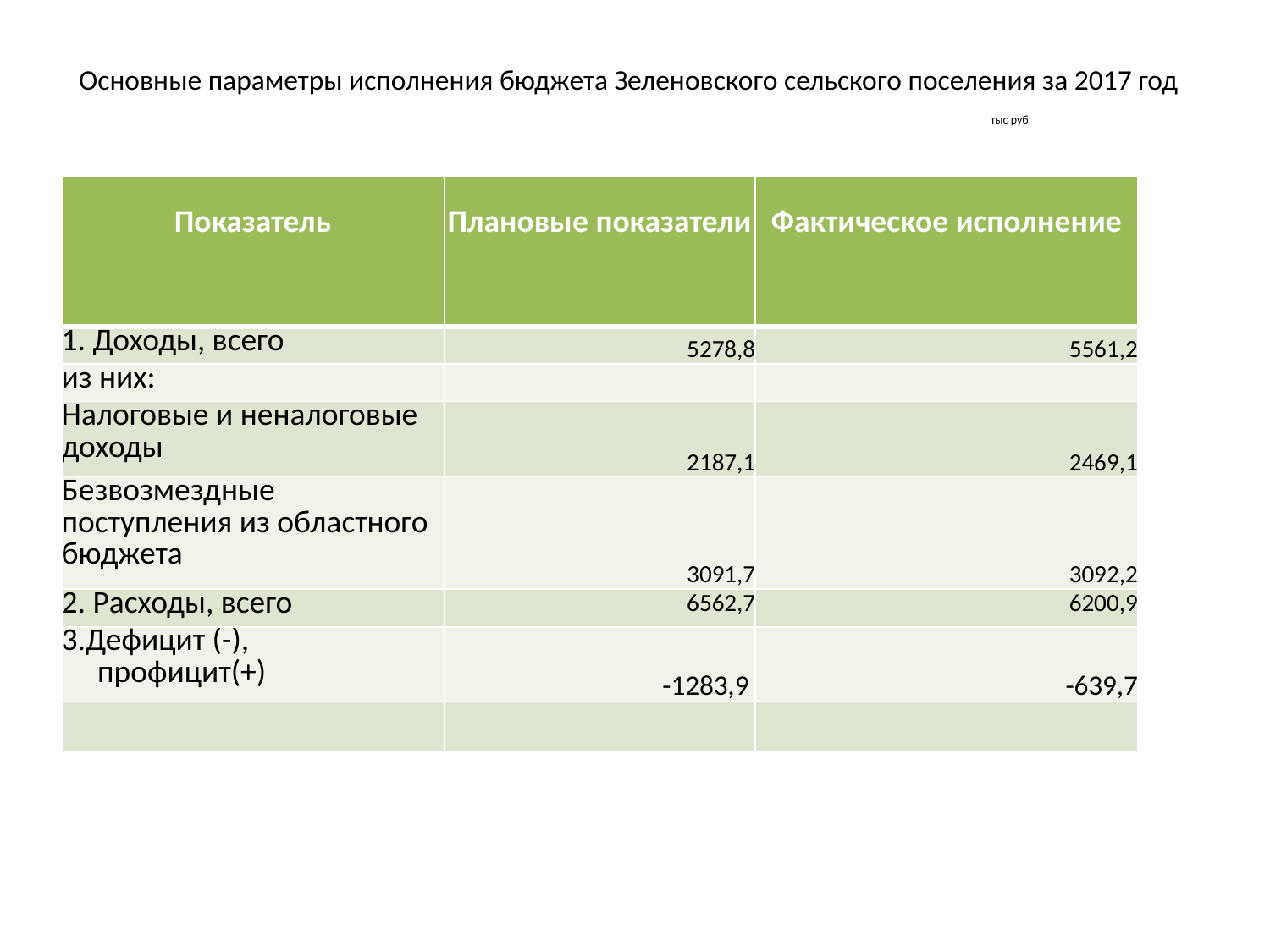

# Основные параметры исполнения бюджета Зеленовского сельского поселения за 2017 год тыс руб
| Показатель | Плановые показатели | Фактическое исполнение |
| --- | --- | --- |
| 1. Доходы, всего | 5278,8 | 5561,2 |
| из них: |  |  |
| Налоговые и неналоговые доходы | 2187,1 | 2469,1 |
| Безвозмездные поступления из областного бюджета | 3091,7 | 3092,2 |
| 2. Расходы, всего | 6562,7 | 6200,9 |
| 3.Дефицит (-), профицит(+) | -1283,9 | -639,7 |
|  |  |  |